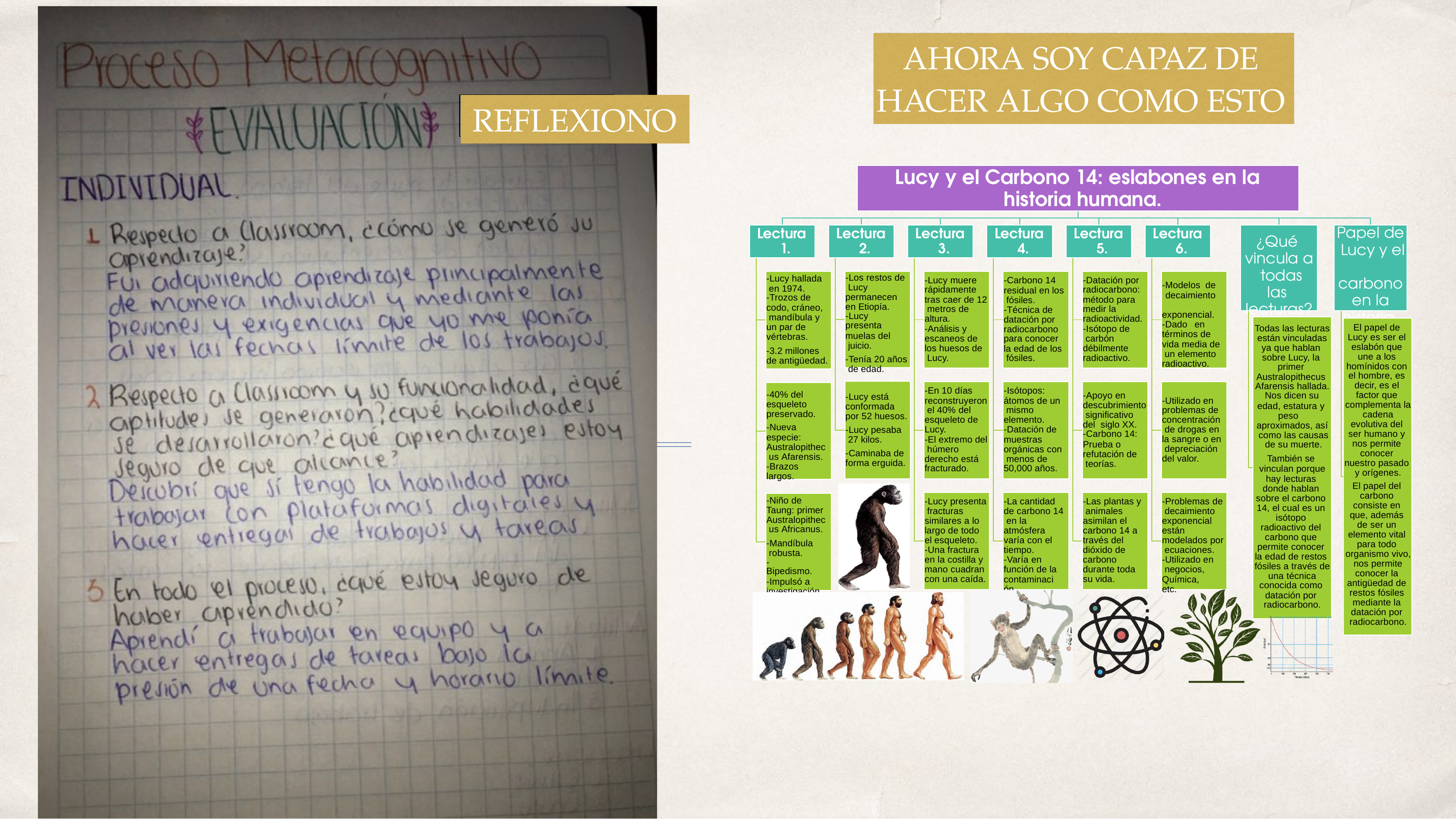

# AHORA SOY CAPAZ DE  HACER ALGO COMO ESTO

Procedencia: Colegio
México Secundaria.
REFLEXIONO
Lucy y el Carbono 14: eslabones en la  historia humana.

Papel de  Lucy y el  carbono  en la  historia.
Lectura  1.
Lectura  2.
Lectura  3.
Lectura  4.
Lectura  5.
Lectura  6.

¿Qué  vincula a  todas las  lecturas?

-Los restos de  Lucy  permanecen  en Etiopía.
-Lucy presenta
muelas del  juicio.
-Tenía 20 años  de edad.

-Lucy hallada  en 1974.
-Trozos de
codo, cráneo,  mandíbula y  un par de  vértebras.
-3.2 millones  de antigüedad.
-Lucy muere  rápidamente  tras caer de 12  metros de  altura.
-Análisis y  escaneos de  los huesos de  Lucy.
-Carbono 14  residual en los  fósiles.
-Técnica de  datación por
radiocarbono  para conocer  la edad de los  fósiles.
-Datación por  radiocarbono:  método para  medir la  radioactividad.
-Isótopo de  carbón  débilmente  radioactivo.
-Modelos de  decaimiento  exponencial.
-Dado en  términos de
vida media de  un elemento  radioactivo.

El papel de  Lucy es ser el  eslabón que  une a los  homínidos con  el hombre, es  decir, es el  factor que  complementa la  cadena  evolutiva del  ser humano y  nos permite  conocer  nuestro pasado  y orígenes.
El papel del  carbono  consiste en  que, además  de ser un  elemento vital  para todo  organismo vivo,  nos permite  conocer la  antigüedad de  restos fósiles  mediante la  datación por  radiocarbono.
Todas las lecturas  están vinculadas  ya que hablan  sobre Lucy, la  primer  Australopithecus  Afarensis hallada.
Nos dicen su
edad, estatura y  peso    aproximados, así  como las causas  de su muerte.
También se  vinculan porque

-En 10 días  reconstruyeron  el 40% del  esqueleto de  Lucy.
-El extremo del  húmero  derecho está  fracturado.
-Isótopos:  átomos de un  mismo  elemento.
-Datación de
muestras  orgánicas con  menos de  50,000 años.
-40% del  esqueleto  preservado.
-Nueva  especie:  Australopithec  us Afarensis.
-Brazos largos.
-Apoyo en  descubrimiento  significativo del  siglo XX.
-Carbono 14:
Prueba o  refutación de  teorías.
-Lucy está  conformada  por 52 huesos.
-Lucy pesaba  27 kilos.
-Caminaba de  forma erguida.
-Utilizado en  problemas de  concentración  de drogas en  la sangre o en  depreciación  del valor.

hay lecturas  donde hablan  sobre el carbono  14, el cual es un  isótopo  radioactivo del  carbono que  permite conocer  la edad de restos  fósiles a través de  una técnica  conocida como  datación por  radiocarbono.

-Niño de  Taung: primer  Australopithec  us Africanus.
-Mandíbula  robusta.
-Bipedismo.
-Impulsó a  investigación.
-Lucy presenta  fracturas  similares a lo  largo de todo  el esqueleto.
-Una fractura  en la costilla y  mano cuadran  con una caída.
-La cantidad  de carbono 14  en la  atmósfera  varía con el  tiempo.
-Varía en  función de la
contaminación.
-Las plantas y  animales  asimilan el  carbono 14 a  través del  dióxido de  carbono  durante toda  su vida.
-Problemas de  decaimiento  exponencial  están  modelados por  ecuaciones.
-Utilizado en  negocios,
Química, etc.